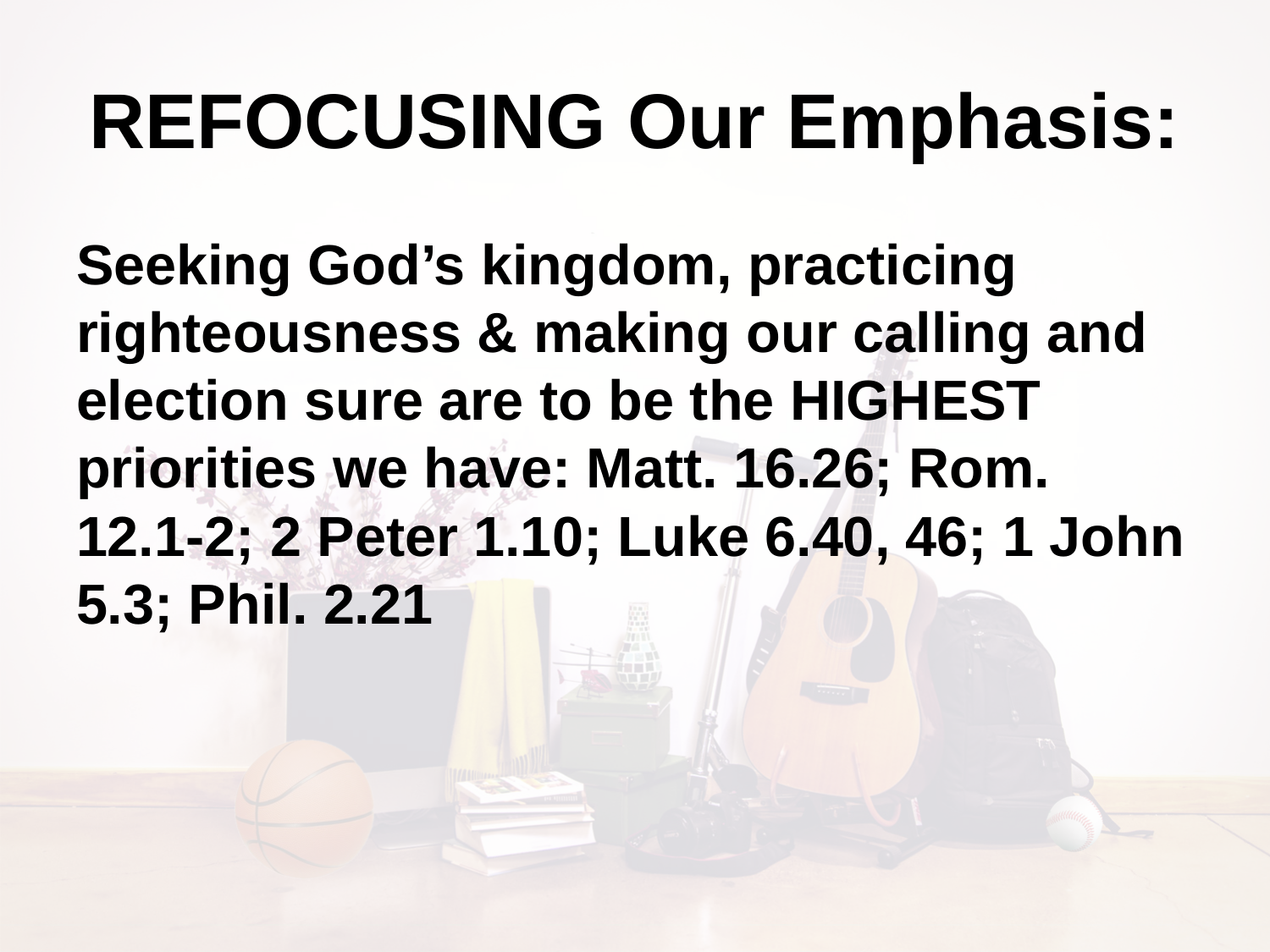

# REFOCUSING Our Emphasis:
Seeking God’s kingdom, practicing righteousness & making our calling and election sure are to be the HIGHEST priorities we have: Matt. 16.26; Rom. 12.1-2; 2 Peter 1.10; Luke 6.40, 46; 1 John 5.3; Phil. 2.21